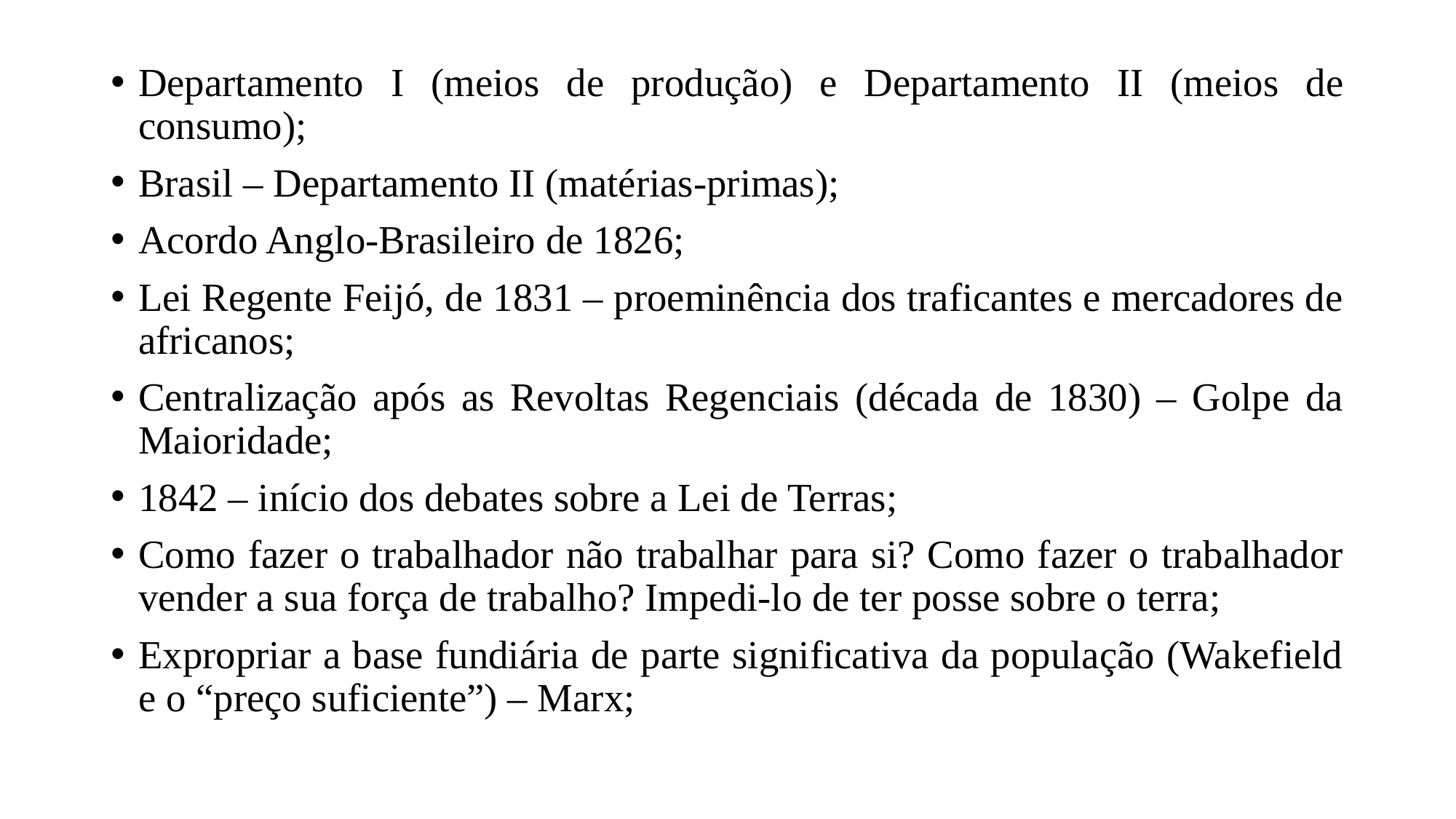

# Departamento I (meios de produção) e Departamento II (meios de consumo);
Brasil – Departamento II (matérias-primas);
Acordo Anglo-Brasileiro de 1826;
Lei Regente Feijó, de 1831 – proeminência dos traficantes e mercadores de africanos;
Centralização após as Revoltas Regenciais (década de 1830) – Golpe da Maioridade;
1842 – início dos debates sobre a Lei de Terras;
Como fazer o trabalhador não trabalhar para si? Como fazer o trabalhador vender a sua força de trabalho? Impedi-lo de ter posse sobre o terra;
Expropriar a base fundiária de parte significativa da população (Wakefield e o “preço suficiente”) – Marx;